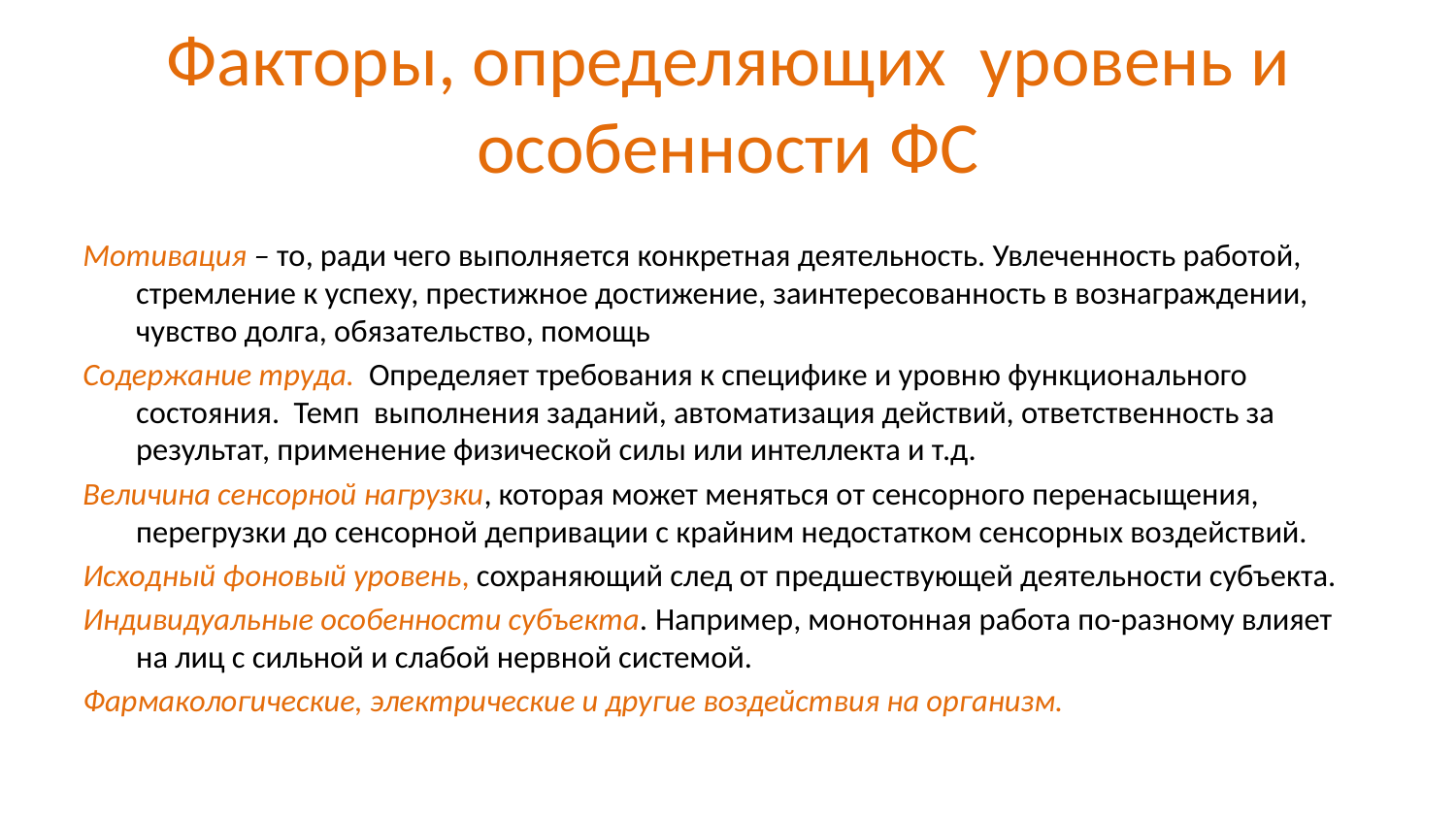

# Факторы, определяющих  уровень и особенности ФС
Мотивация – то, ради чего выполняется конкретная деятельность. Увлеченность работой, стремление к успеху, престижное достижение, заинтересованность в вознаграждении, чувство долга, обязательство, помощь
Содержание труда.  Определяет требования к специфике и уровню функционального состояния.  Темп  выполнения заданий, автоматизация действий, ответственность за результат, применение физической силы или интеллекта и т.д.
Величина сенсорной нагрузки, которая может меняться от сенсорного перенасыщения, перегрузки до сенсорной депривации с крайним недостатком сенсорных воздействий.
Исходный фоновый уровень, сохраняющий след от предшествующей деятельности субъекта.
Индивидуальные особенности субъекта. Например, монотонная работа по-разному влияет на лиц с сильной и слабой нервной системой.
Фармакологические, электрические и другие воздействия на организм.